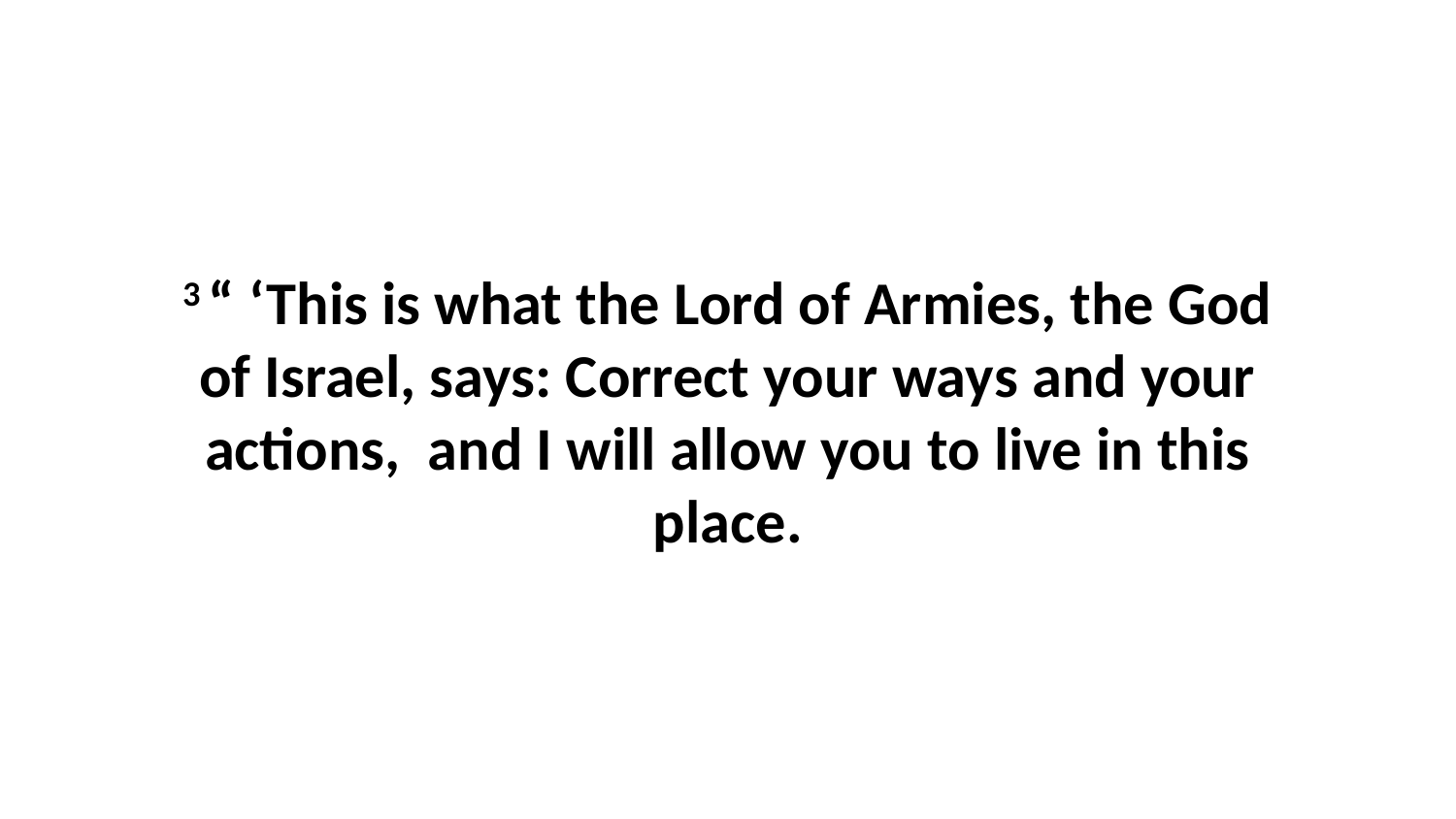

3 “ ‘This is what the Lord of Armies, the God of Israel, says: Correct your ways and your actions,  and I will allow you to live in this place.